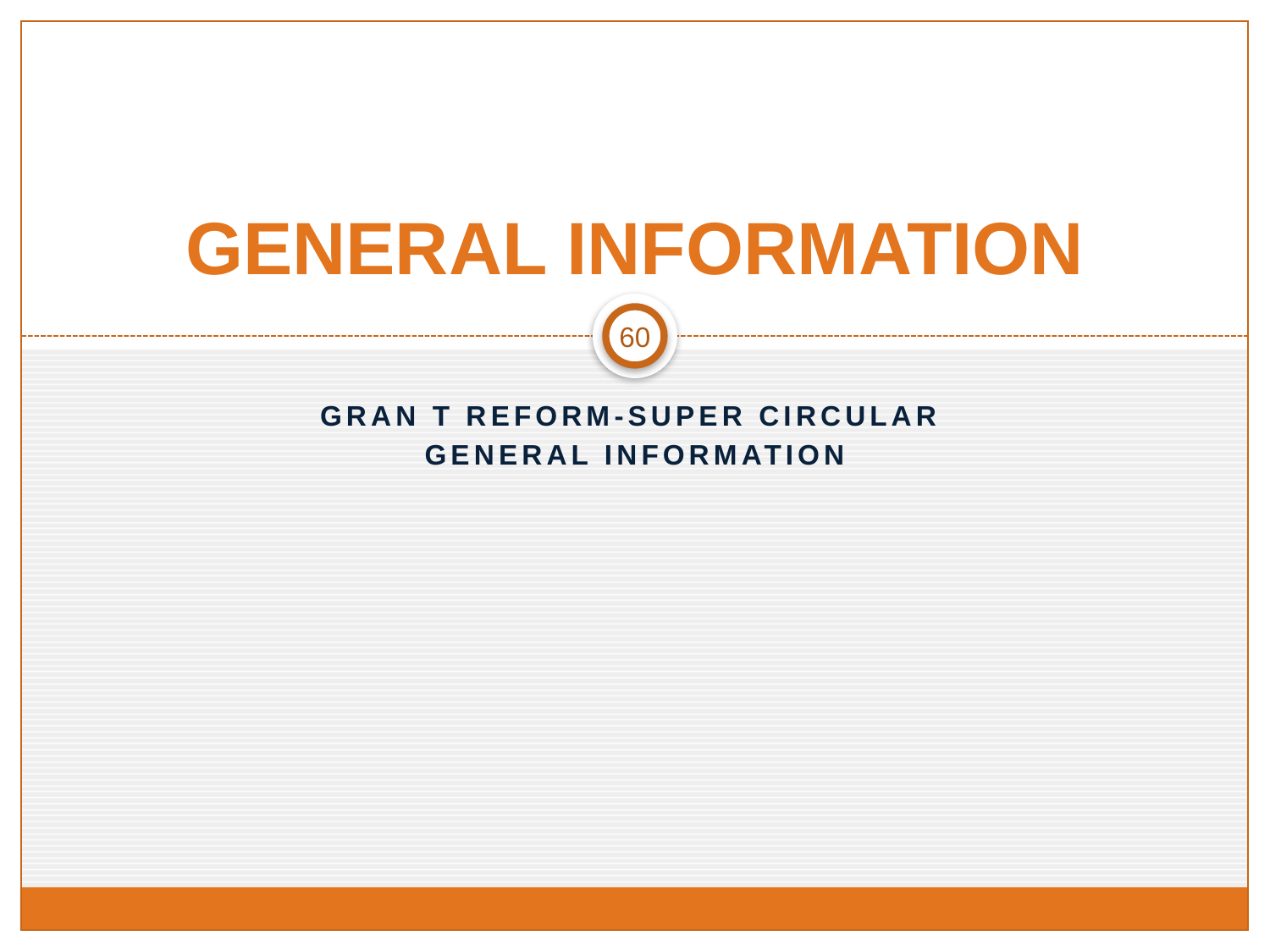

# GENERAL INFORMATION
60
Gran T Reform-Super Circular
General Information